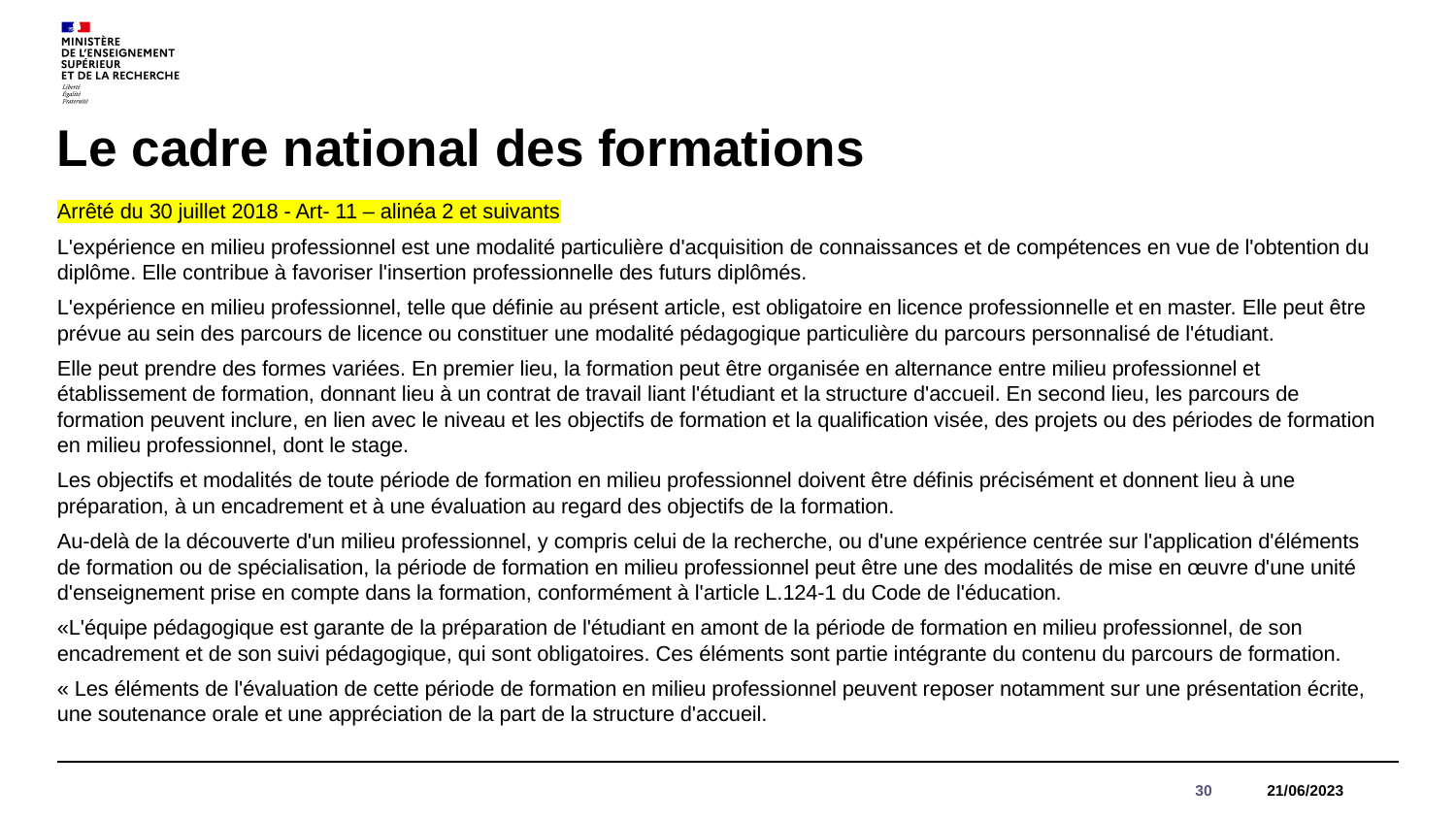

# Le cadre national des formations
Arrêté du 30 juillet 2018 - Art- 11 – alinéa 2 et suivants
L'expérience en milieu professionnel est une modalité particulière d'acquisition de connaissances et de compétences en vue de l'obtention du diplôme. Elle contribue à favoriser l'insertion professionnelle des futurs diplômés.
L'expérience en milieu professionnel, telle que définie au présent article, est obligatoire en licence professionnelle et en master. Elle peut être prévue au sein des parcours de licence ou constituer une modalité pédagogique particulière du parcours personnalisé de l'étudiant.
Elle peut prendre des formes variées. En premier lieu, la formation peut être organisée en alternance entre milieu professionnel et établissement de formation, donnant lieu à un contrat de travail liant l'étudiant et la structure d'accueil. En second lieu, les parcours de formation peuvent inclure, en lien avec le niveau et les objectifs de formation et la qualification visée, des projets ou des périodes de formation en milieu professionnel, dont le stage.
Les objectifs et modalités de toute période de formation en milieu professionnel doivent être définis précisément et donnent lieu à une préparation, à un encadrement et à une évaluation au regard des objectifs de la formation.
Au-delà de la découverte d'un milieu professionnel, y compris celui de la recherche, ou d'une expérience centrée sur l'application d'éléments de formation ou de spécialisation, la période de formation en milieu professionnel peut être une des modalités de mise en œuvre d'une unité d'enseignement prise en compte dans la formation, conformément à l'article L.124-1 du Code de l'éducation.
«L'équipe pédagogique est garante de la préparation de l'étudiant en amont de la période de formation en milieu professionnel, de son encadrement et de son suivi pédagogique, qui sont obligatoires. Ces éléments sont partie intégrante du contenu du parcours de formation.
« Les éléments de l'évaluation de cette période de formation en milieu professionnel peuvent reposer notamment sur une présentation écrite, une soutenance orale et une appréciation de la part de la structure d'accueil.

30
21/06/2023